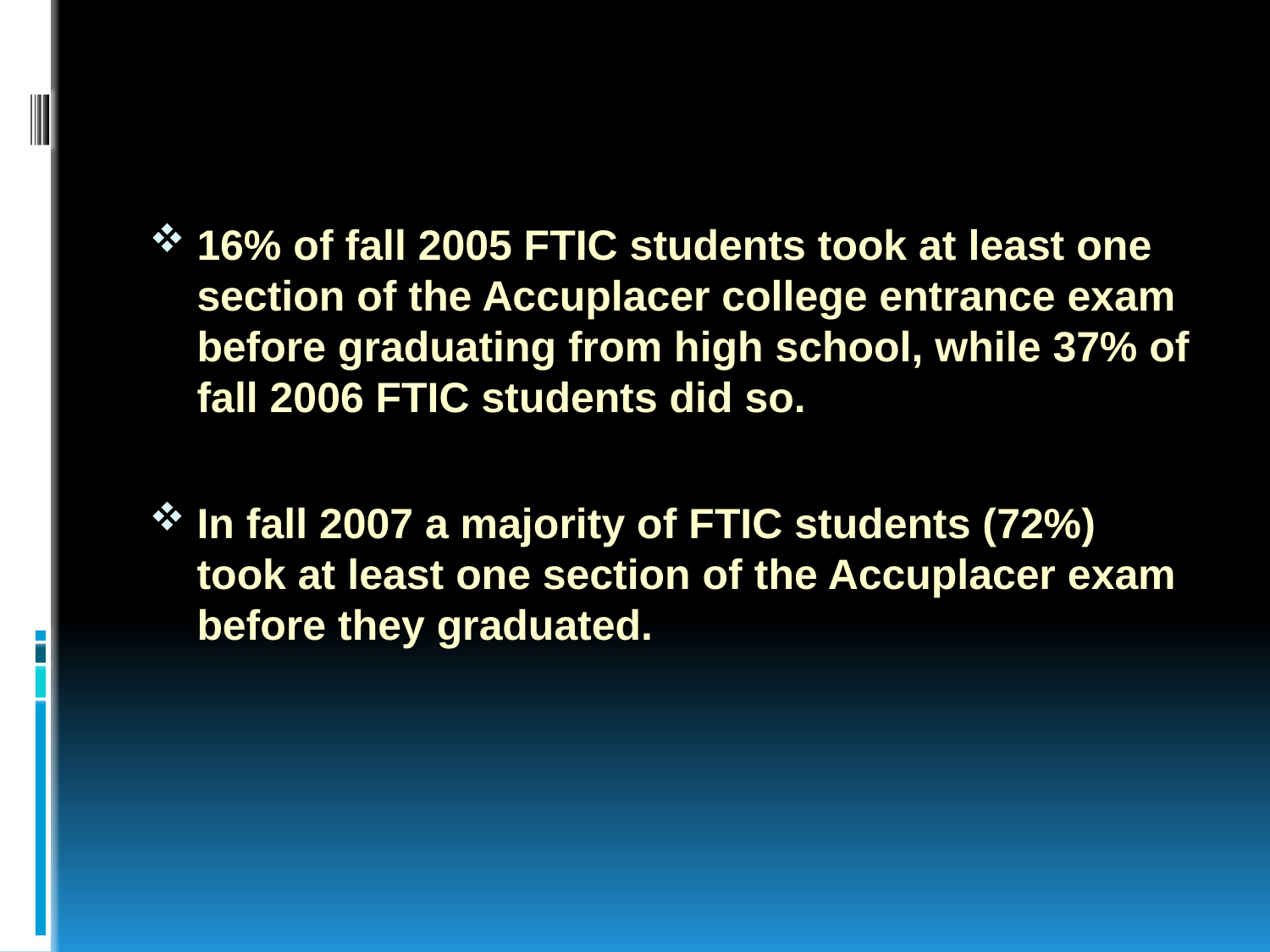

#

16% of fall 2005 FTIC students took at least one section of the Accuplacer college entrance exam before graduating from high school, while 37% of fall 2006 FTIC students did so.

In fall 2007 a majority of FTIC students (72%) took at least one section of the Accuplacer exam before they graduated.